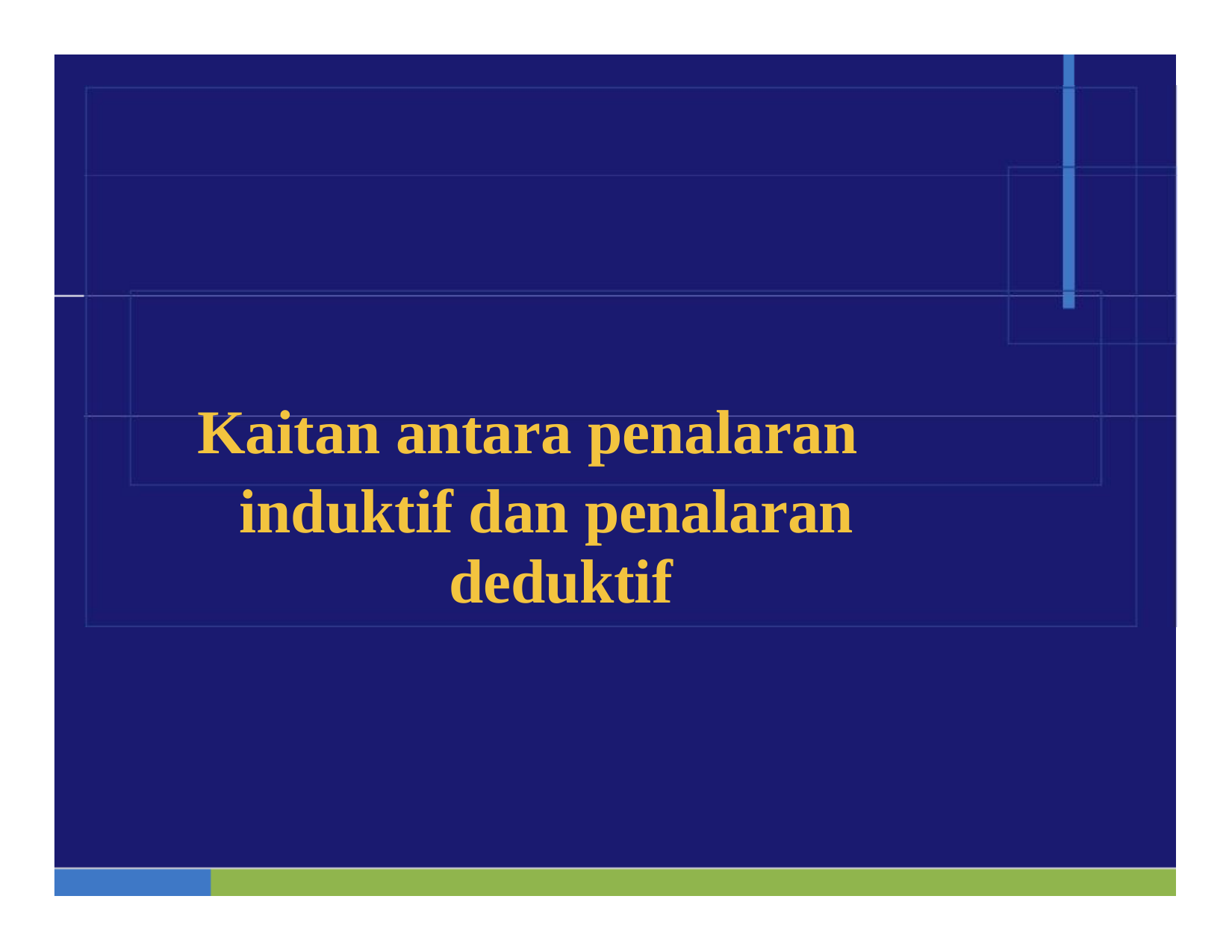

# Kaitan antara penalaran  induktif dan penalaran
deduktif